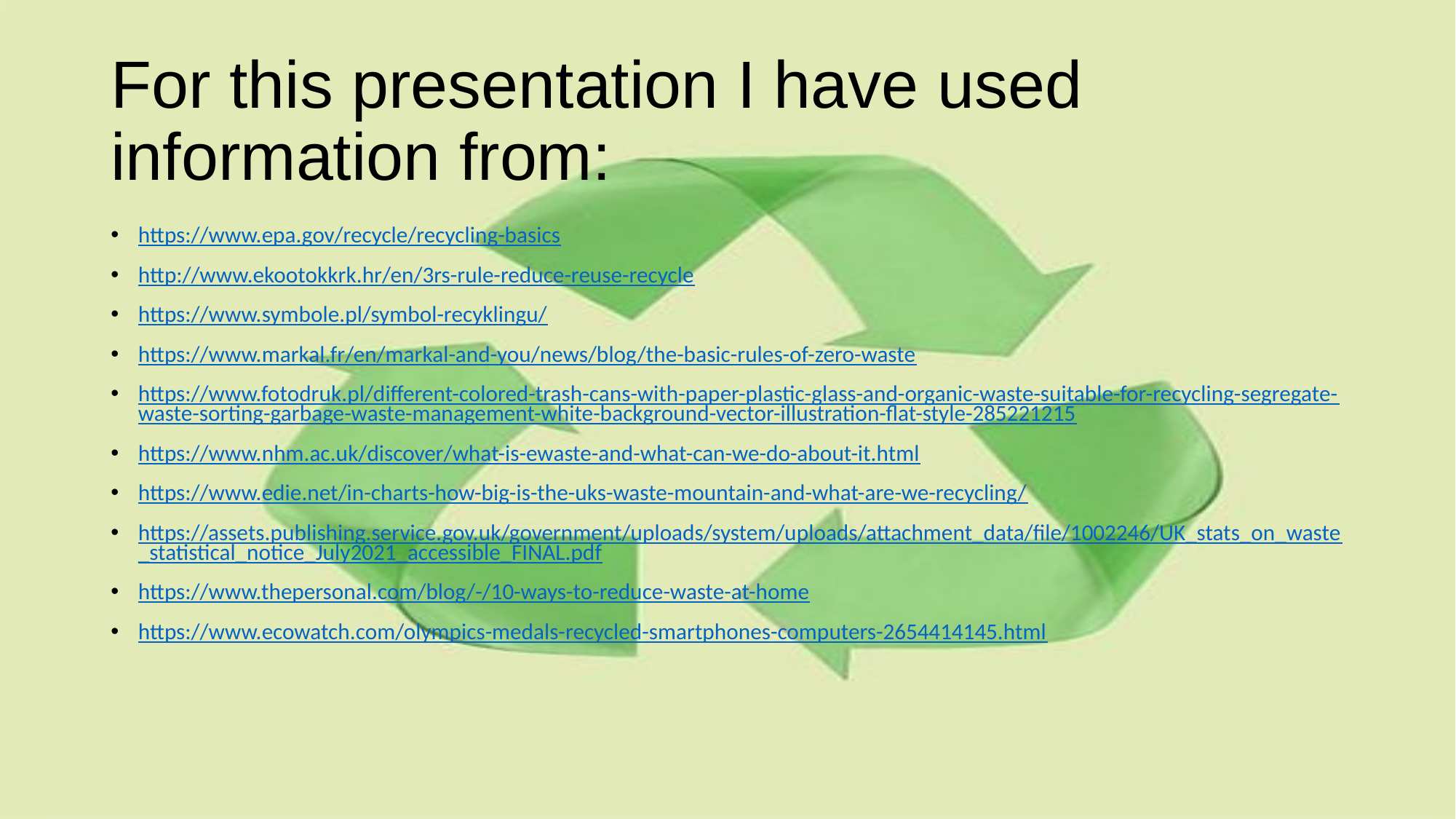

# For this presentation I have used information from:
https://www.epa.gov/recycle/recycling-basics
http://www.ekootokkrk.hr/en/3rs-rule-reduce-reuse-recycle
https://www.symbole.pl/symbol-recyklingu/
https://www.markal.fr/en/markal-and-you/news/blog/the-basic-rules-of-zero-waste
https://www.fotodruk.pl/different-colored-trash-cans-with-paper-plastic-glass-and-organic-waste-suitable-for-recycling-segregate-waste-sorting-garbage-waste-management-white-background-vector-illustration-flat-style-285221215
https://www.nhm.ac.uk/discover/what-is-ewaste-and-what-can-we-do-about-it.html
https://www.edie.net/in-charts-how-big-is-the-uks-waste-mountain-and-what-are-we-recycling/
https://assets.publishing.service.gov.uk/government/uploads/system/uploads/attachment_data/file/1002246/UK_stats_on_waste_statistical_notice_July2021_accessible_FINAL.pdf
https://www.thepersonal.com/blog/-/10-ways-to-reduce-waste-at-home
https://www.ecowatch.com/olympics-medals-recycled-smartphones-computers-2654414145.html